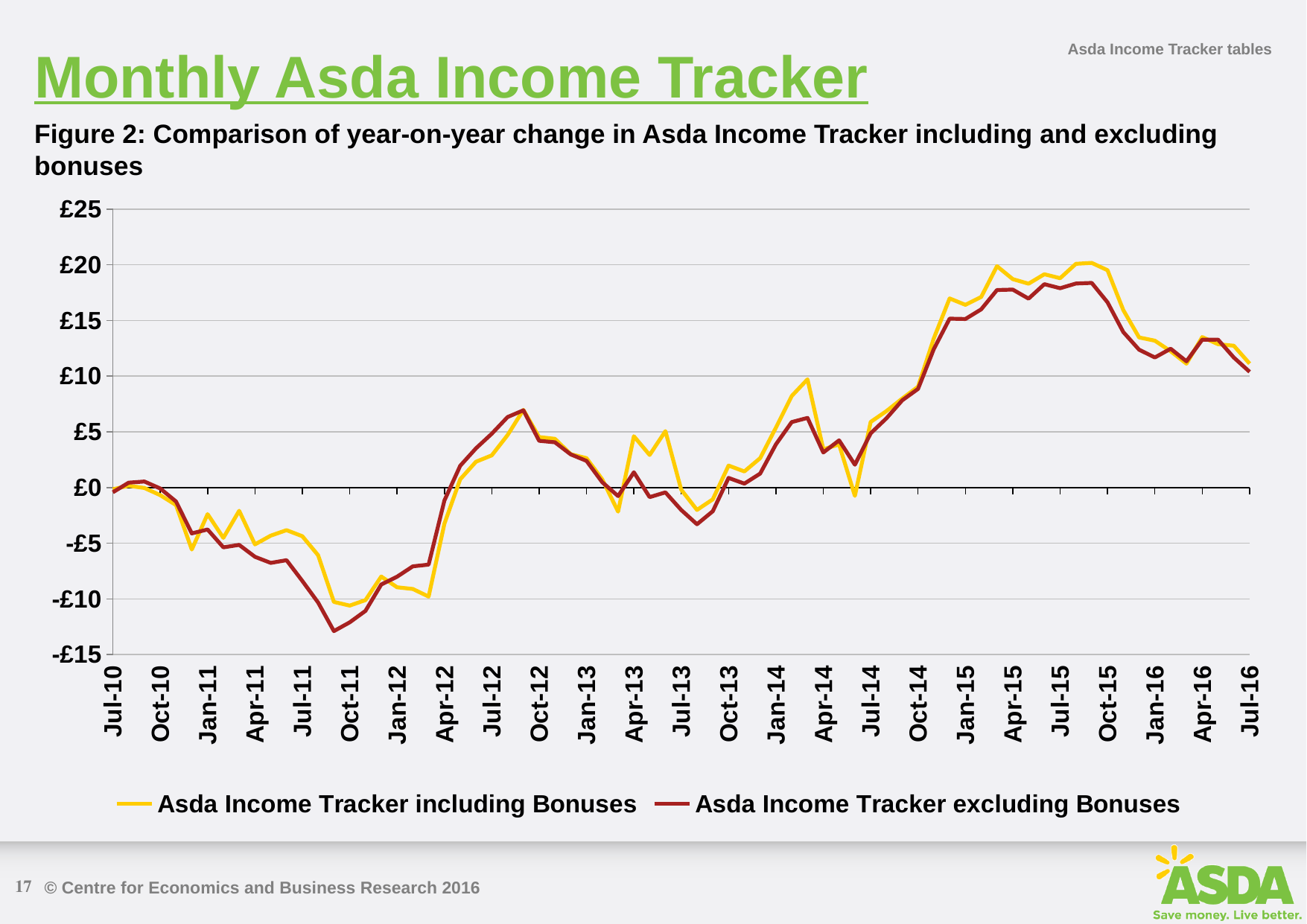

Monthly Asda Income Tracker
Asda Income Tracker tables
Figure 2: Comparison of year-on-year change in Asda Income Tracker including and excluding bonuses

### Chart

| Category | Asda Income Tracker including Bonuses | Asda Income Tracker excluding Bonuses |
|---|---|---|
| 39417.0 | 9.871302602001094 | 8.95033778064112 |
| 39448.0 | 9.79378803730134 | 9.98318753092343 |
| 39479.0 | 10.77780732843109 | 10.39162461191552 |
| 39508.0 | 12.74661711033963 | 10.74179582788406 |
| 39539.0 | 17.27104787892892 | 14.72023388162478 |
| 39569.0 | 15.66631672476217 | 13.22897301058907 |
| 39600.0 | 12.05359822110728 | 10.78879850859215 |
| 39630.0 | 7.216592022758335 | 6.010070646683175 |
| 39661.0 | 5.02863161940894 | 4.978125165066501 |
| 39692.0 | 1.764474059060944 | 2.318508173438999 |
| 39722.0 | 3.477215490294497 | 3.801325010493372 |
| 39753.0 | 5.907408799861344 | 6.859308741365851 |
| 39783.0 | 15.01732837389699 | 16.278856867299 |
| 39814.0 | 16.00900317943734 | 18.43876638174429 |
| 39845.0 | 4.453137910559349 | 16.98515878405902 |
| 39873.0 | -1.298181050977917 | 18.1360269265154 |
| 39904.0 | -1.738915889209352 | 17.13650320923546 |
| 39934.0 | 7.700813735018244 | 17.60310955214203 |
| 39965.0 | 17.0972983519668 | 20.62231307045073 |
| 39995.0 | 16.92347855742315 | 21.77378118031169 |
| 40026.0 | 18.5048200365689 | 22.19648301606111 |
| 40057.0 | 21.19325248839147 | 24.30970839111313 |
| 40087.0 | 21.16589646942577 | 23.6627426342062 |
| 40118.0 | 18.26267536894931 | 20.42961515156992 |
| 40148.0 | 10.88730265502307 | 11.07061719754449 |
| 40179.0 | 5.280129994758795 | 5.721333640438274 |
| 40210.0 | 11.98211532103352 | 7.12306058562507 |
| 40238.0 | 14.96013639133372 | 5.63111499372468 |
| 40269.0 | 8.916215161785658 | -0.370678851744287 |
| 40299.0 | 4.334700222102241 | -0.0320735063406801 |
| 40330.0 | -1.5130722882339 | -0.946487662339393 |
| 40360.0 | -0.159698152039425 | -0.428590551629611 |
| 40391.0 | 0.155128405733933 | 0.436171292291817 |
| 40422.0 | -0.0450141639149138 | 0.537814429048297 |
| 40452.0 | -0.686044118918403 | -0.0881865905366795 |
| 40483.0 | -1.578216195602636 | -1.254422951758102 |
| 40513.0 | -5.57269258288494 | -4.125060970445076 |
| 40544.0 | -2.397459729304387 | -3.773103697415536 |
| 40575.0 | -4.523299334168428 | -5.377399494101156 |
| 40603.0 | -2.097294616577415 | -5.155037365986799 |
| 40634.0 | -5.112026760895389 | -6.225693958792533 |
| 40664.0 | -4.327568651602006 | -6.77283398511969 |
| 40695.0 | -3.834601379631124 | -6.529835525257624 |
| 40725.0 | -4.377683299207432 | -8.395103915250617 |
| 40756.0 | -6.085442241913768 | -10.33172650226749 |
| 40787.0 | -10.27590753765668 | -12.89819163139697 |
| 40817.0 | -10.60938131869068 | -12.11079578994815 |
| 40848.0 | -10.11388629189122 | -11.0826595598017 |
| 40878.0 | -7.997115303311715 | -8.712186612495657 |
| 40909.0 | -8.962642197265499 | -8.015219047995515 |
| 40940.0 | -9.11707129250186 | -7.082025017495027 |
| 40969.0 | -9.798395693597795 | -6.929663281466503 |
| 41000.0 | -3.25236070085191 | -1.166058642149437 |
| 41030.0 | 0.737909168976728 | 1.950110514788946 |
| 41061.0 | 2.312369444906835 | 3.516569586797686 |
| 41091.0 | 2.886810935352457 | 4.829805004868774 |
| 41122.0 | 4.705733037965331 | 6.32557782924931 |
| 41153.0 | 6.967218821914344 | 6.93096010508316 |
| 41183.0 | 4.525533471429354 | 4.192399020339565 |
| 41214.0 | 4.36848353297921 | 4.056640249524548 |
| 41244.0 | 2.993727735154323 | 2.971873675307336 |
| 41275.0 | 2.635080309727868 | 2.387259195967658 |
| 41306.0 | 0.724909598098805 | 0.466726427846368 |
| 41334.0 | -2.17113432638945 | -0.770392352171655 |
| 41365.0 | 4.603445468363077 | 1.364275532659519 |
| 41395.0 | 2.919731333483866 | -0.865678072077969 |
| 41426.0 | 5.061721730411023 | -0.437793249551078 |
| 41456.0 | -0.195907850381161 | -2.023125705795394 |
| 41487.0 | -2.017255113937721 | -3.3037477831366 |
| 41518.0 | -1.065076308300263 | -2.135865367290535 |
| 41548.0 | 1.970261016422228 | 0.859962791669204 |
| 41579.0 | 1.439456143249856 | 0.345975609031086 |
| 41609.0 | 2.63161525064146 | 1.245927641595187 |
| 41640.0 | 5.37607359924465 | 3.877980412229647 |
| 41671.0 | 8.216514312928725 | 5.876054348322157 |
| 41699.0 | 9.710374792151297 | 6.249121003867401 |
| 41730.0 | 3.430397099896539 | 3.142062324857704 |
| 41760.0 | 3.864389929936749 | 4.231939274441231 |
| 41791.0 | -0.752467923519589 | 2.045032434114432 |
| 41821.0 | 5.884699726900692 | 4.86416152925193 |
| 41852.0 | 6.86217269255468 | 6.21266343586018 |
| 41883.0 | 7.988431143639162 | 7.828613470391416 |
| 41913.0 | 9.050466769337847 | 8.852333186211013 |
| 41944.0 | 13.39421063792565 | 12.4331796402497 |
| 41974.0 | 16.97510114497163 | 15.1581070473926 |
| 42005.0 | 16.40043168209769 | 15.12731753651343 |
| 42036.0 | 17.11130556937917 | 15.99656800600019 |
| 42064.0 | 19.8716893415999 | 17.7280902687097 |
| 42095.0 | 18.70821520159318 | 17.77116863217435 |
| 42125.0 | 18.29788281970241 | 16.95795076897605 |
| 42156.0 | 19.14673831059457 | 18.25483120252483 |
| 42186.0 | 18.7937679227395 | 17.8931544364345 |
| 42217.0 | 20.08290315340673 | 18.31382951979515 |
| 42248.0 | 20.16390878998846 | 18.37037204930231 |
| 42278.0 | 19.50851127080636 | 16.62848316679219 |
| 42309.0 | 15.92817668921151 | 13.95711641370491 |
| 42339.0 | 13.47598371384504 | 12.3710188364529 |
| 42370.0 | 13.18160729589607 | 11.67523069335977 |
| 42401.0 | 12.2328214839784 | 12.45788554167297 |
| 42430.0 | 11.11702695800381 | 11.33136790807617 |
| 42461.0 | 13.50422935705353 | 13.27384317717372 |
| 42491.0 | 12.86559719249567 | 13.27623519996655 |
| 42522.0 | 12.72711183810122 | 11.67042139605735 |
| 42552.0 | 11.12129469026104 | 10.38220904844707 |
17